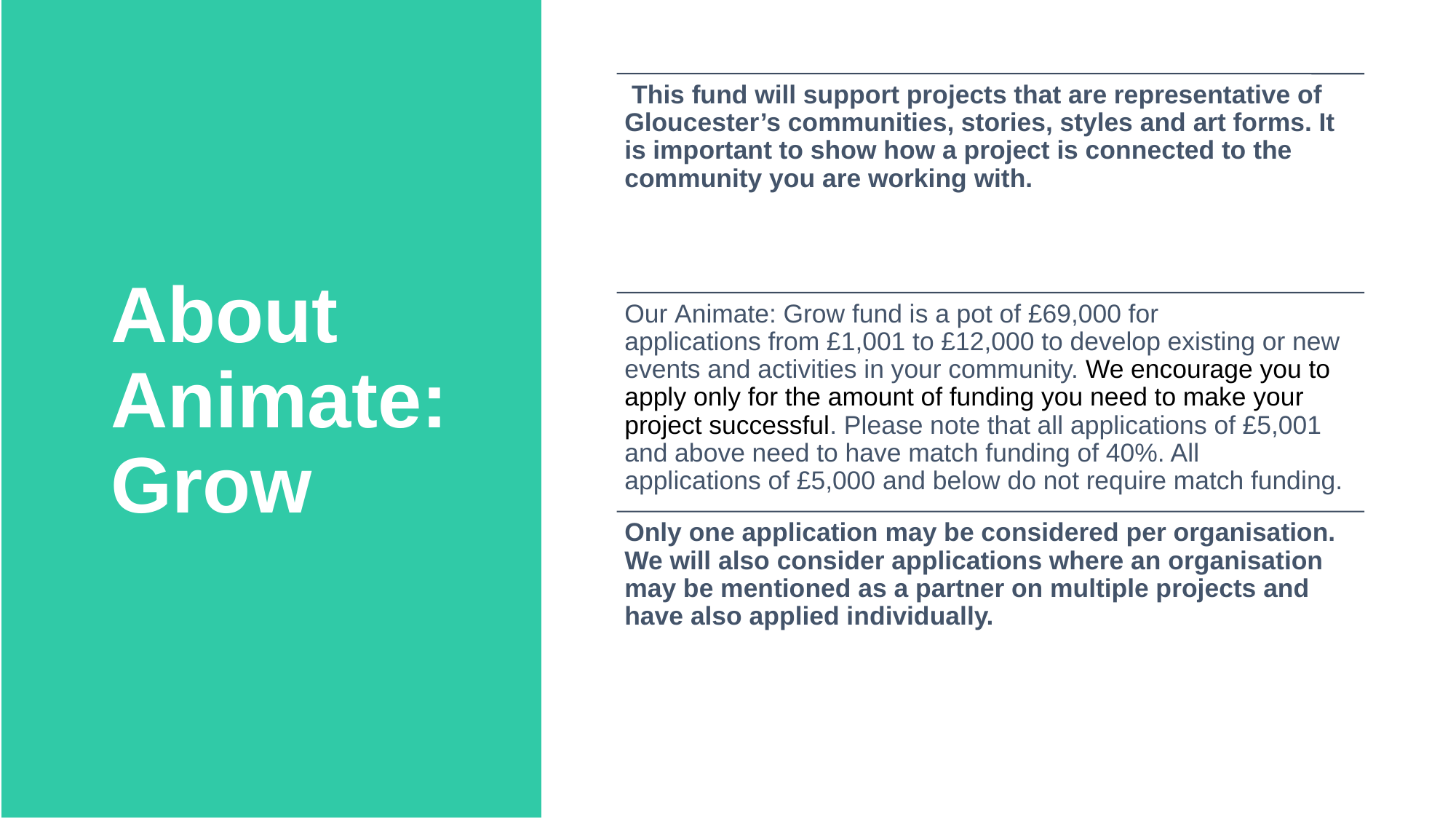

# About Animate:  Grow
 This fund will support projects that are representative of Gloucester’s communities, stories, styles and art forms. It is important to show how a project is connected to the community you are working with.
Our Animate: Grow fund is a pot of £69,000 for applications from £1,001 to £12,000 to develop existing or new events and activities in your community. We encourage you to apply only for the amount of funding you need to make your project successful. Please note that all applications of £5,001 and above need to have match funding of 40%. All applications of £5,000 and below do not require match funding.
Only one application may be considered per organisation. We will also consider applications where an organisation may be mentioned as a partner on multiple projects and have also applied individually.